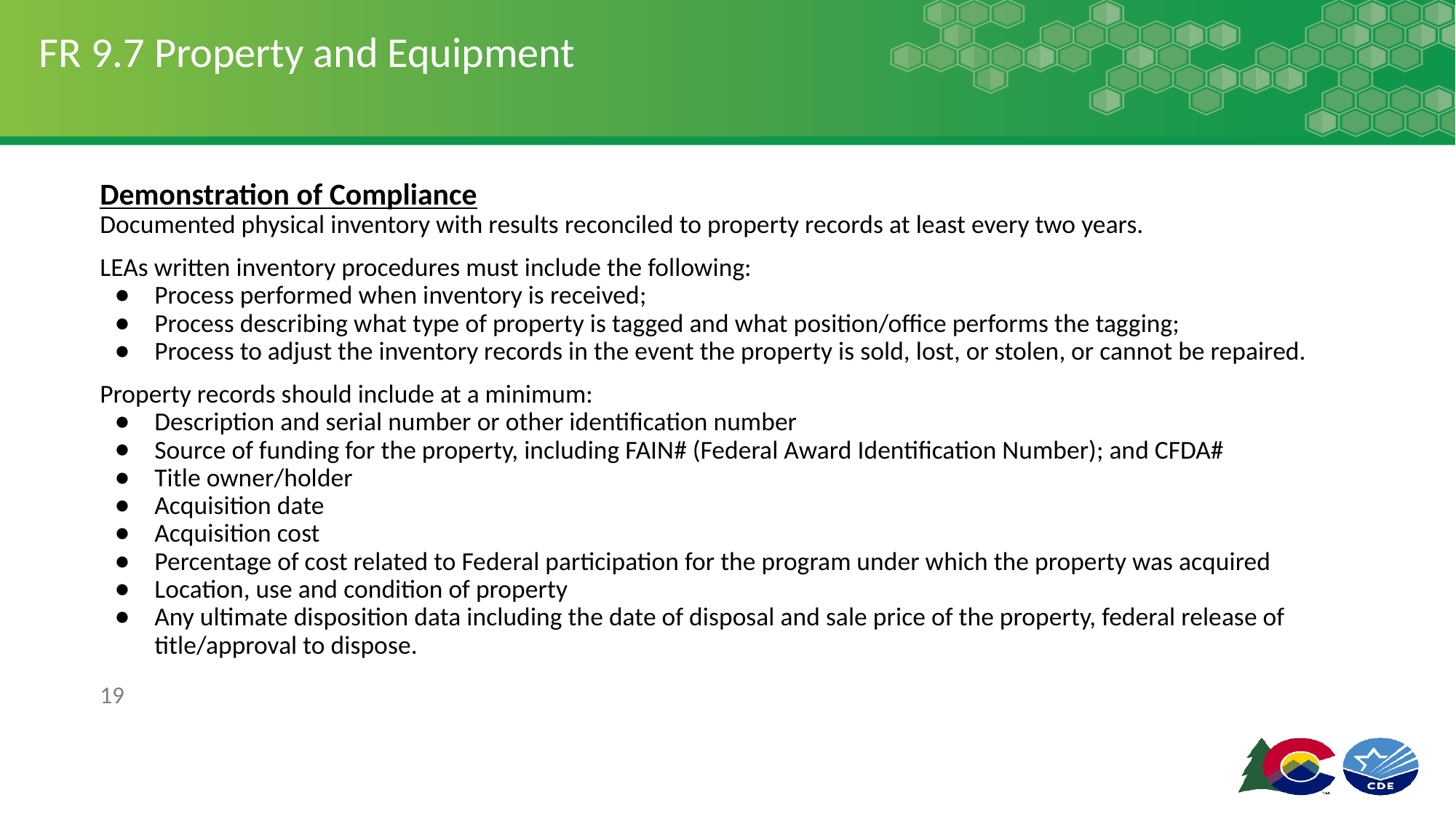

# FR 9.7 Property and Equipment
Demonstration of Compliance
Documented physical inventory with results reconciled to property records at least every two years.
LEAs written inventory procedures must include the following:
Process performed when inventory is received;
Process describing what type of property is tagged and what position/office performs the tagging;
Process to adjust the inventory records in the event the property is sold, lost, or stolen, or cannot be repaired.
Property records should include at a minimum:
Description and serial number or other identification number
Source of funding for the property, including FAIN# (Federal Award Identification Number); and CFDA#
Title owner/holder
Acquisition date
Acquisition cost
Percentage of cost related to Federal participation for the program under which the property was acquired
Location, use and condition of property
Any ultimate disposition data including the date of disposal and sale price of the property, federal release of title/approval to dispose.

19